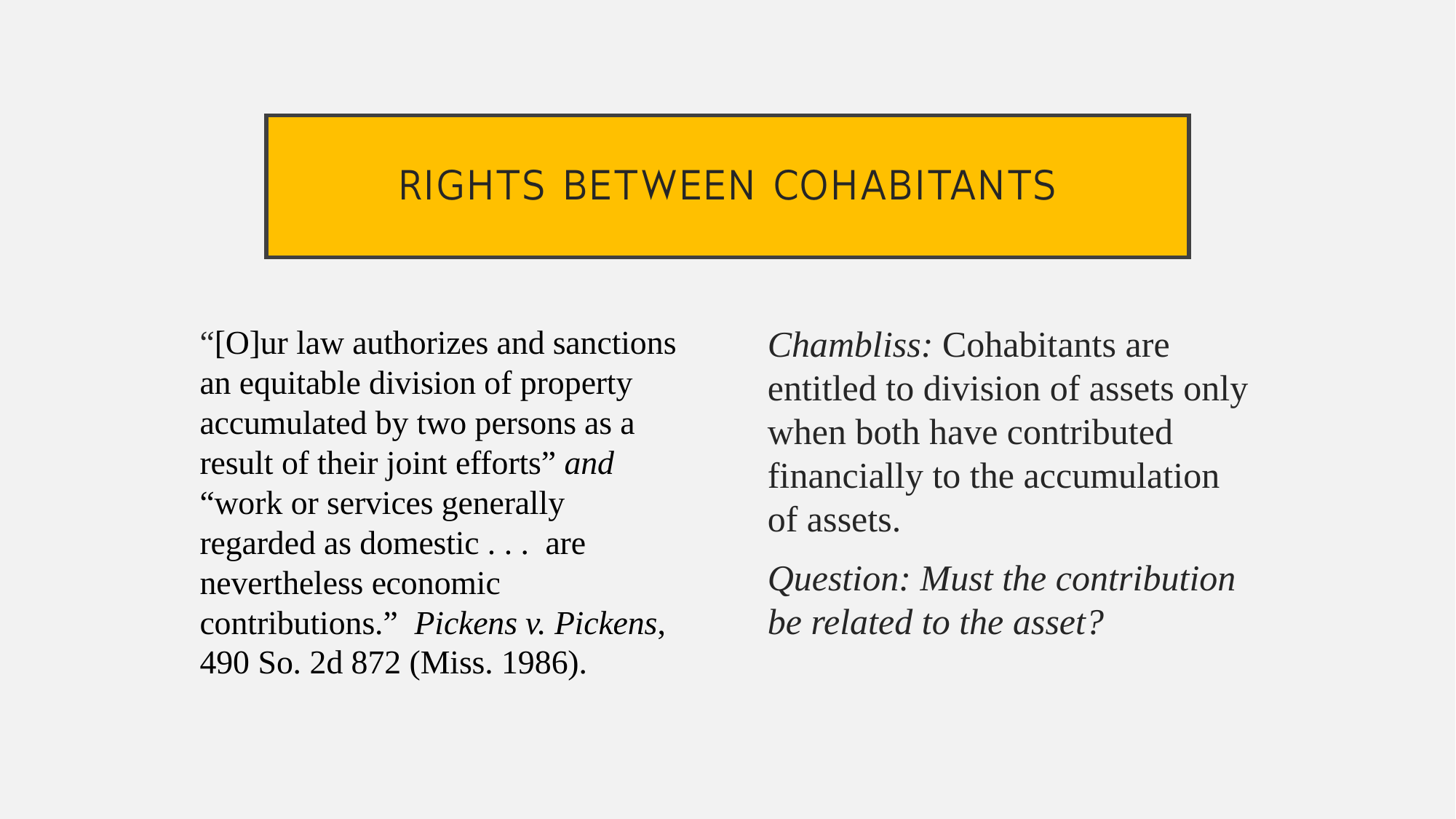

# Rights between cohabitants
“[O]ur law authorizes and sanctions an equitable division of property accumulated by two persons as a result of their joint efforts” and “work or services generally regarded as domestic . . .  are nevertheless economic contributions.”  Pickens v. Pickens, 490 So. 2d 872 (Miss. 1986).
Chambliss: Cohabitants are entitled to division of assets only when both have contributed financially to the accumulation of assets.
Question: Must the contribution be related to the asset?